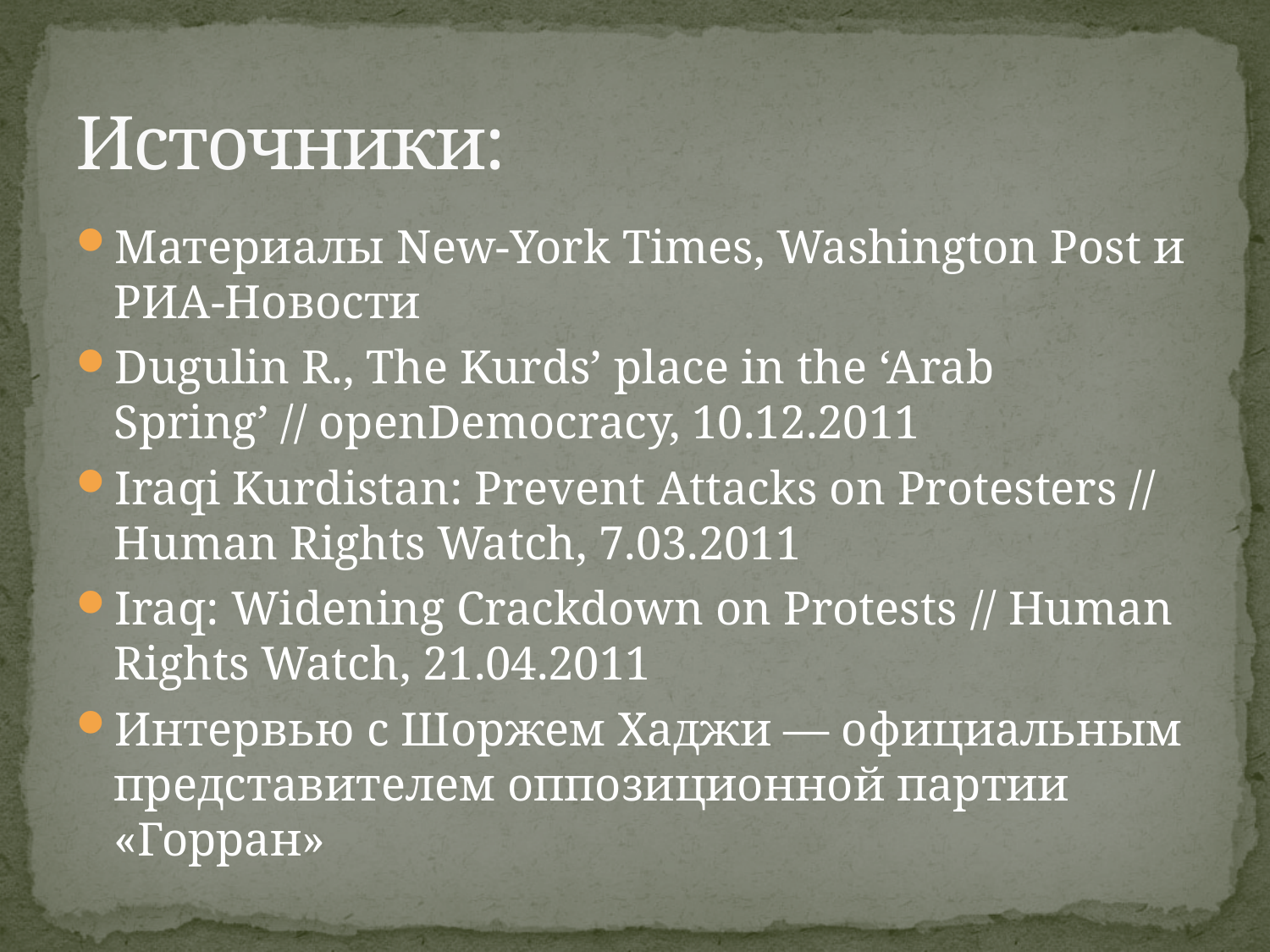

# Источники:
Материалы New-York Times, Washington Post и РИА-Новости
Dugulin R., The Kurds’ place in the ‘Arab Spring’ // openDemocracy, 10.12.2011
Iraqi Kurdistan: Prevent Attacks on Protesters // Human Rights Watch, 7.03.2011
Iraq: Widening Crackdown on Protests // Human Rights Watch, 21.04.2011
Интервью с Шоржем Хаджи — официальным представителем оппозиционной партии «Горран»